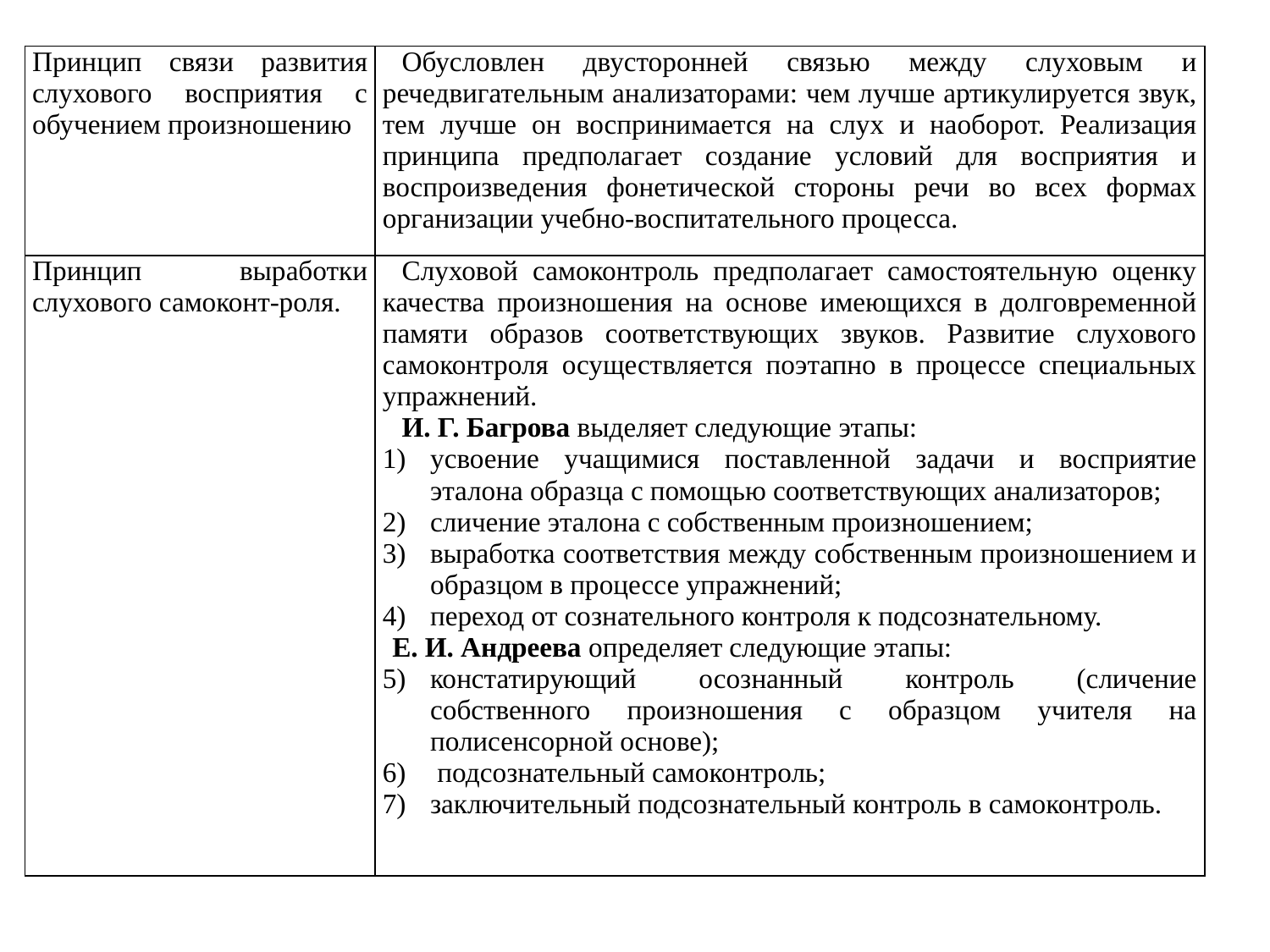

| Принцип связи развития слухового восприятия с обучением произношению | Обусловлен двусторонней связью между слуховым и речедвигательным анализаторами: чем лучше артикулируется звук, тем лучше он воспринимается на слух и наоборот. Реализация принципа предполагает создание условий для восприятия и воспроизведения фонетической стороны речи во всех формах организации учебно-воспитательного процесса. |
| --- | --- |
| Принцип выработки слухового самоконт-роля. | Слуховой самоконтроль предполагает самостоятельную оценку качества произношения на основе имеющихся в долговременной памяти образов соответствующих звуков. Развитие слухового самоконтроля осуществляется поэтапно в процессе специальных упражнений. И. Г. Багрова выделяет следующие этапы: усвоение учащимися поставленной задачи и восприятие эталона образца с помощью соответствующих анализаторов; сличение эталона с собственным произношением; выработка соответствия между собственным произношением и образцом в процессе упражнений; переход от сознательного контроля к подсознательному. Е. И. Андреева определяет следующие этапы: констатирующий осознанный контроль (сличение собственного произношения с образцом учителя на полисенсорной основе); подсознательный самоконтроль; заключительный подсознательный контроль в самоконтроль. |